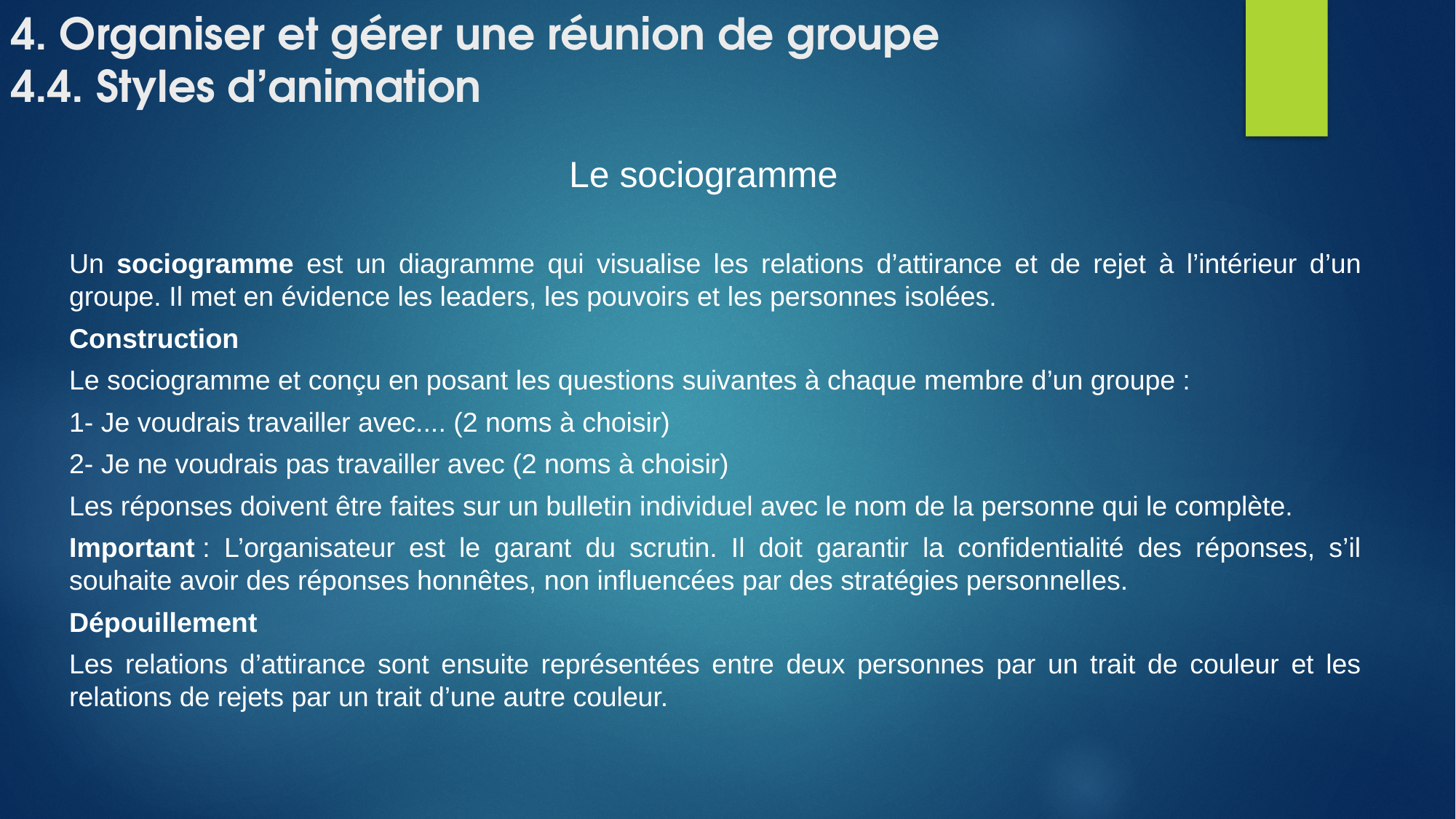

# 4. Organiser et gérer une réunion de groupe 4.4. Styles d’animation
Le sociogramme
Un sociogramme est un diagramme qui visualise les relations d’attirance et de rejet à l’intérieur d’un groupe. Il met en évidence les leaders, les pouvoirs et les personnes isolées.
Construction
Le sociogramme et conçu en posant les questions suivantes à chaque membre d’un groupe :
1- Je voudrais travailler avec.... (2 noms à choisir)
2- Je ne voudrais pas travailler avec (2 noms à choisir)
Les réponses doivent être faites sur un bulletin individuel avec le nom de la personne qui le complète.
Important : L’organisateur est le garant du scrutin. Il doit garantir la confidentialité des réponses, s’il souhaite avoir des réponses honnêtes, non influencées par des stratégies personnelles.
Dépouillement
Les relations d’attirance sont ensuite représentées entre deux personnes par un trait de couleur et les relations de rejets par un trait d’une autre couleur.